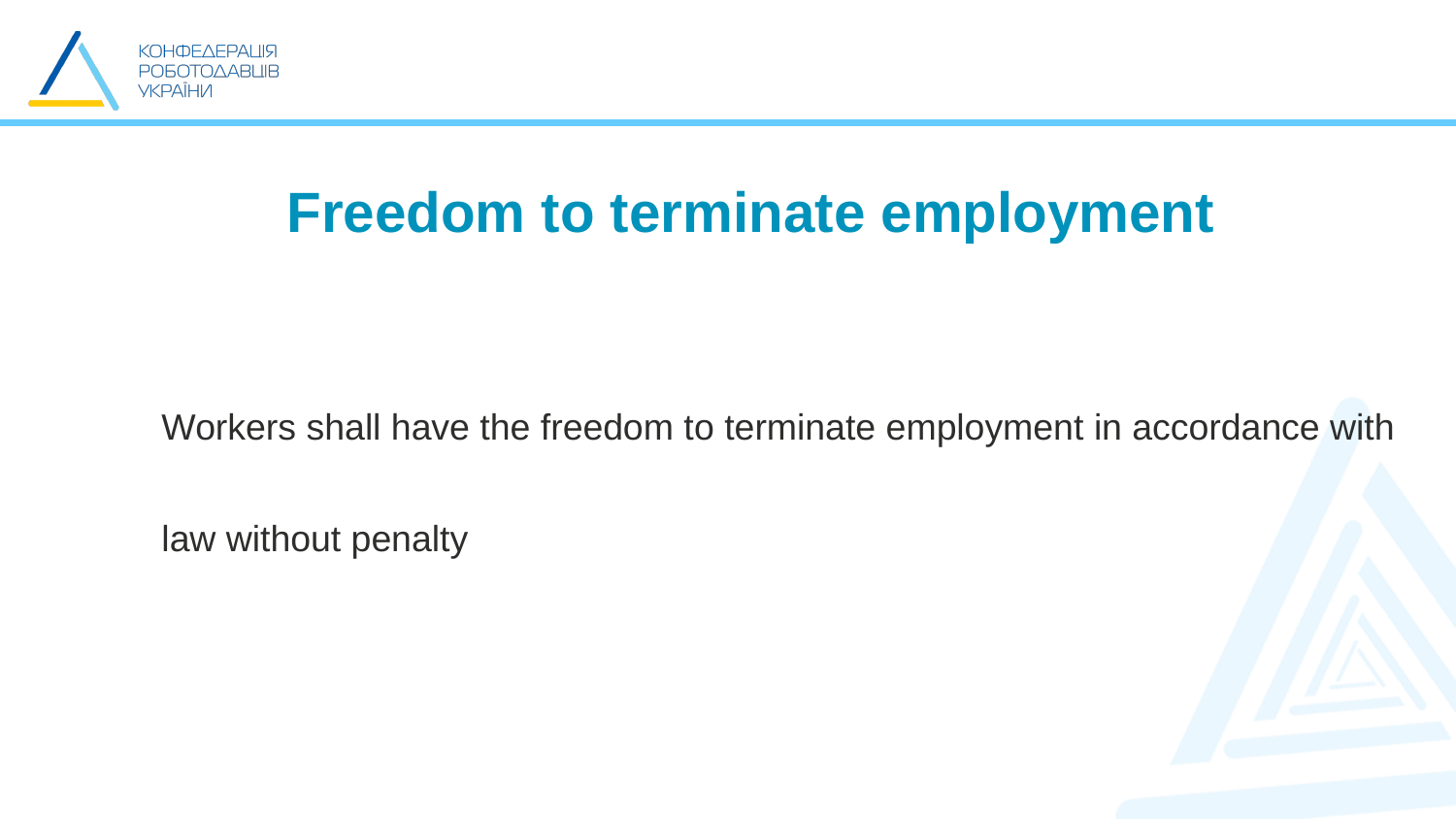

Freedom to terminate employment

Workers shall have the freedom to terminate employment in accordance with

law without penalty